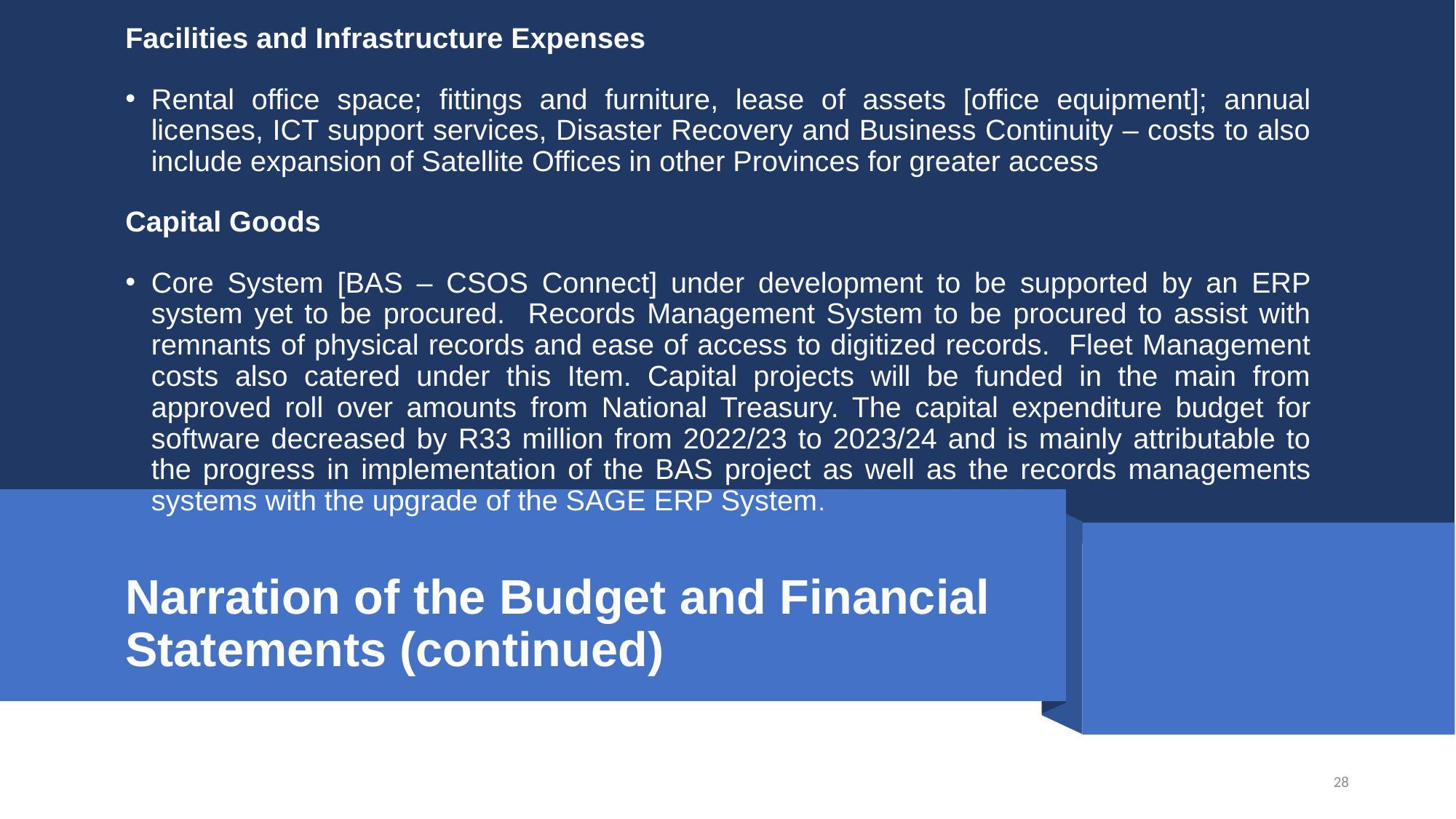

Facilities and Infrastructure Expenses
Rental office space; fittings and furniture, lease of assets [office equipment]; annual licenses, ICT support services, Disaster Recovery and Business Continuity – costs to also include expansion of Satellite Offices in other Provinces for greater access
Capital Goods
Core System [BAS – CSOS Connect] under development to be supported by an ERP system yet to be procured.  Records Management System to be procured to assist with remnants of physical records and ease of access to digitized records.  Fleet Management costs also catered under this Item. Capital projects will be funded in the main from approved roll over amounts from National Treasury. The capital expenditure budget for software decreased by R33 million from 2022/23 to 2023/24 and is mainly attributable to the progress in implementation of the BAS project as well as the records managements systems with the upgrade of the SAGE ERP System.

# Narration of the Budget and Financial Statements (continued)
28